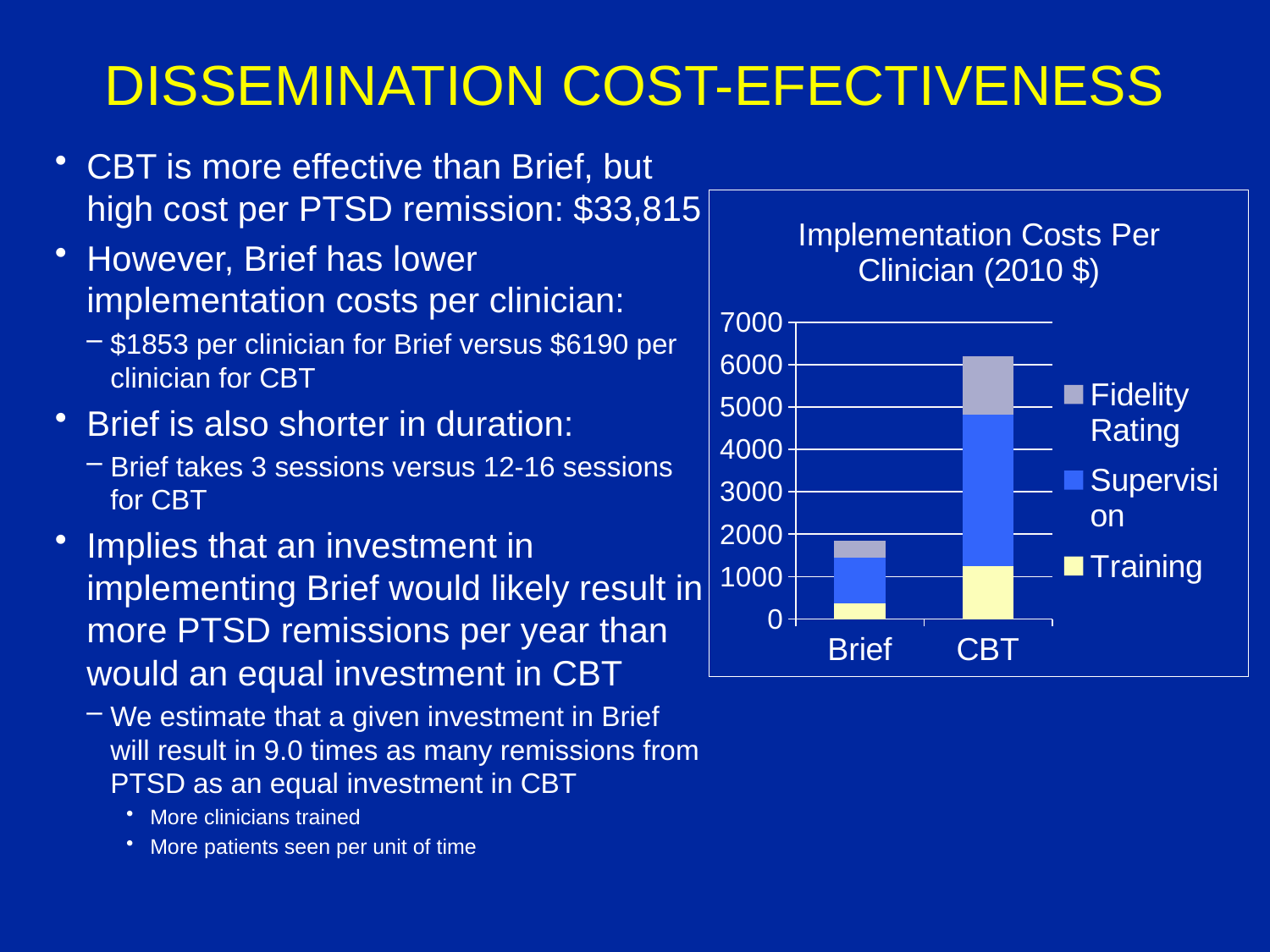

# DISSEMINATION COST-EFECTIVENESS
CBT is more effective than Brief, but high cost per PTSD remission: $33,815
However, Brief has lower implementation costs per clinician:
$1853 per clinician for Brief versus $6190 per clinician for CBT
Brief is also shorter in duration:
Brief takes 3 sessions versus 12-16 sessions for CBT
Implies that an investment in implementing Brief would likely result in more PTSD remissions per year than would an equal investment in CBT
We estimate that a given investment in Brief will result in 9.0 times as many remissions from PTSD as an equal investment in CBT
More clinicians trained
More patients seen per unit of time

### Chart: Implementation Costs Per Clinician (2010 $)

| Category | Training | Supervision | Fidelity Rating |
|---|---|---|---|
| Brief | 370.6 | 1074.74 | 407.66 |
| CBT | 1238.0 | 3590.0 | 1362.0 |